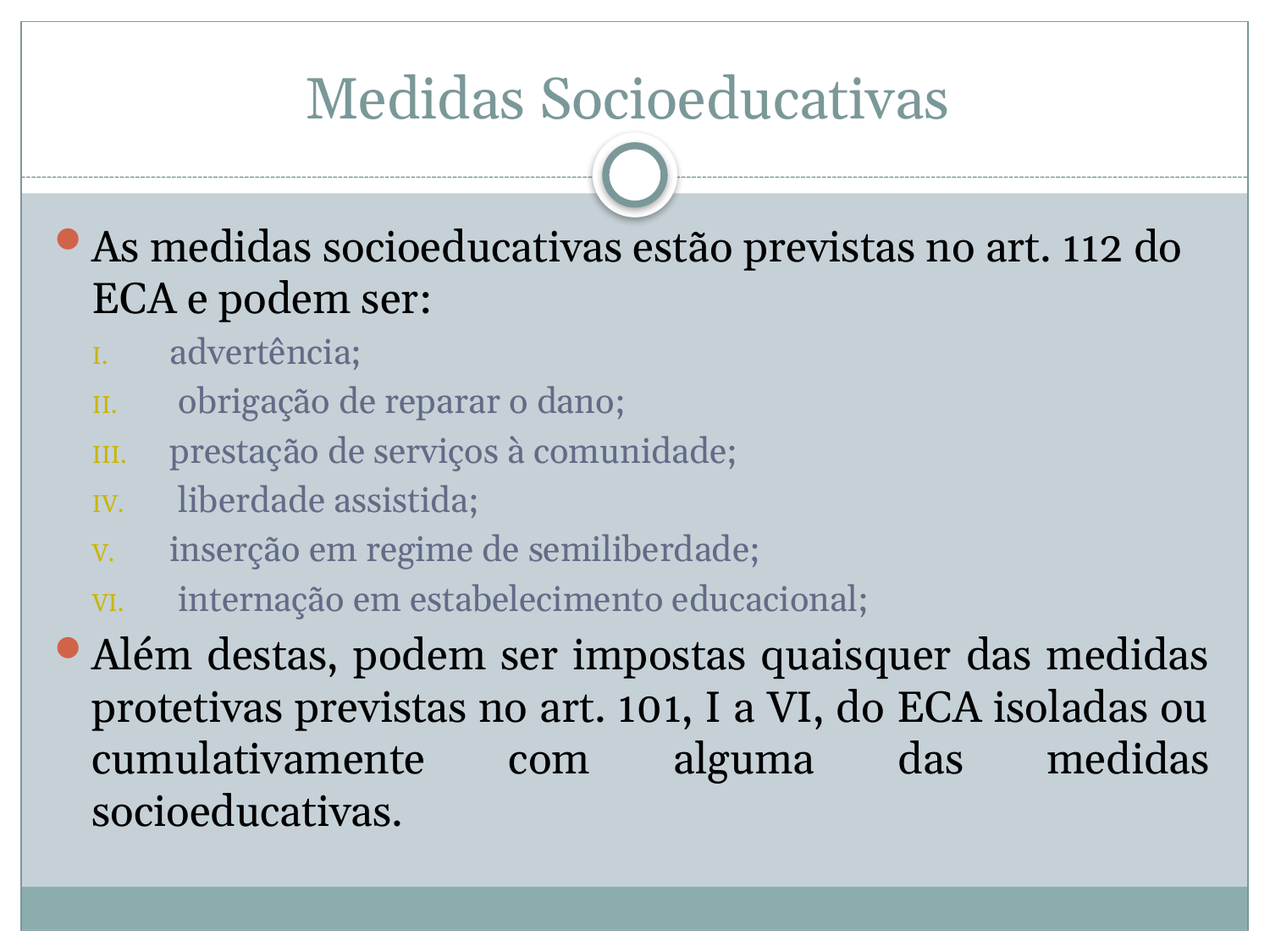

# Medidas Socioeducativas
As medidas socioeducativas estão previstas no art. 112 do ECA e podem ser:
advertência;
 obrigação de reparar o dano;
prestação de serviços à comunidade;
 liberdade assistida;
inserção em regime de semiliberdade;
 internação em estabelecimento educacional;
Além destas, podem ser impostas quaisquer das medidas protetivas previstas no art. 101, I a VI, do ECA isoladas ou cumulativamente com alguma das medidas socioeducativas.